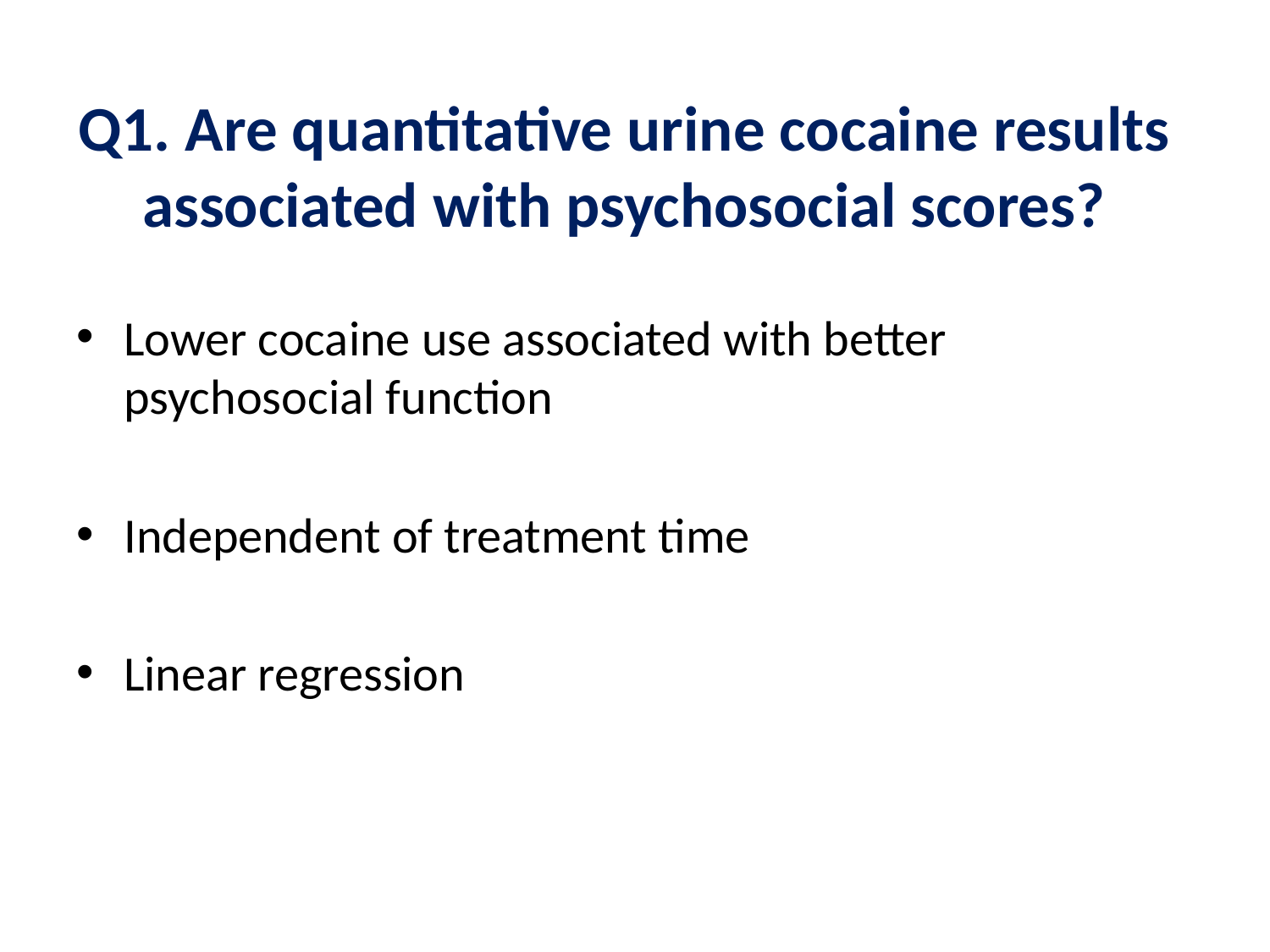

# Q1. Are quantitative urine cocaine results associated with psychosocial scores?

Lower cocaine use associated with better psychosocial function

Independent of treatment time

Linear regression